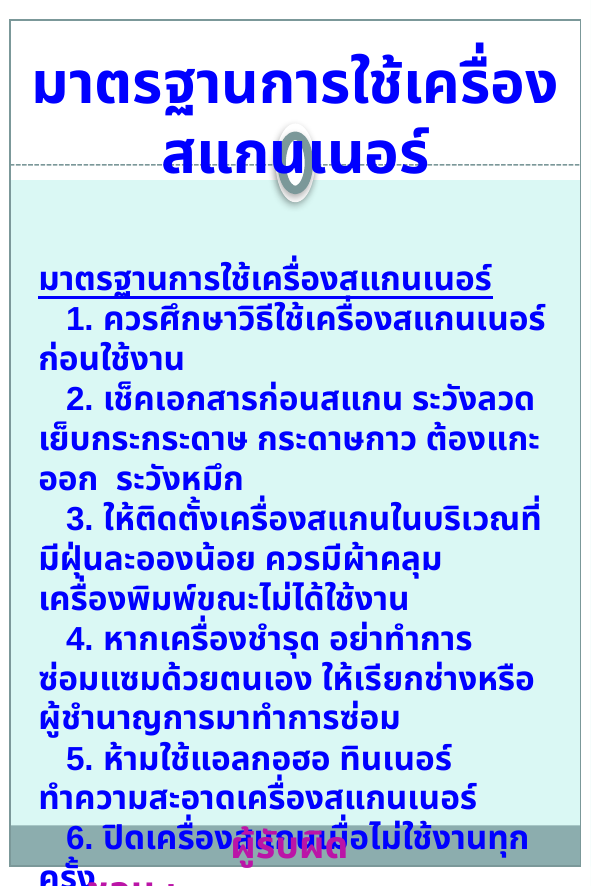

มาตรฐานการใช้เครื่องสแกนเนอร์
มาตรฐานการใช้เครื่องสแกนเนอร์
   1. ควรศึกษาวิธีใช้เครื่องสแกนเนอร์ก่อนใช้งาน
   2. เช็คเอกสารก่อนสแกน ระวังลวดเย็บกระกระดาษ กระดาษกาว ต้องแกะออก  ระวังหมึก
   3. ให้ติดตั้งเครื่องสแกนในบริเวณที่มีฝุ่นละอองน้อย ควรมีผ้าคลุมเครื่องพิมพ์ขณะไม่ได้ใช้งาน
   4. หากเครื่องชำรุด อย่าทำการซ่อมแซมด้วยตนเอง ให้เรียกช่างหรือผู้ชำนาญการมาทำการซ่อม
   5. ห้ามใช้แอลกอฮอ ทินเนอร์ ทำความสะอาดเครื่องสแกนเนอร์
   6. ปิดเครื่องสแกนเมื่อไม่ใช้งานทุกครั้ง
ผู้รับผิดชอบ : .......................................